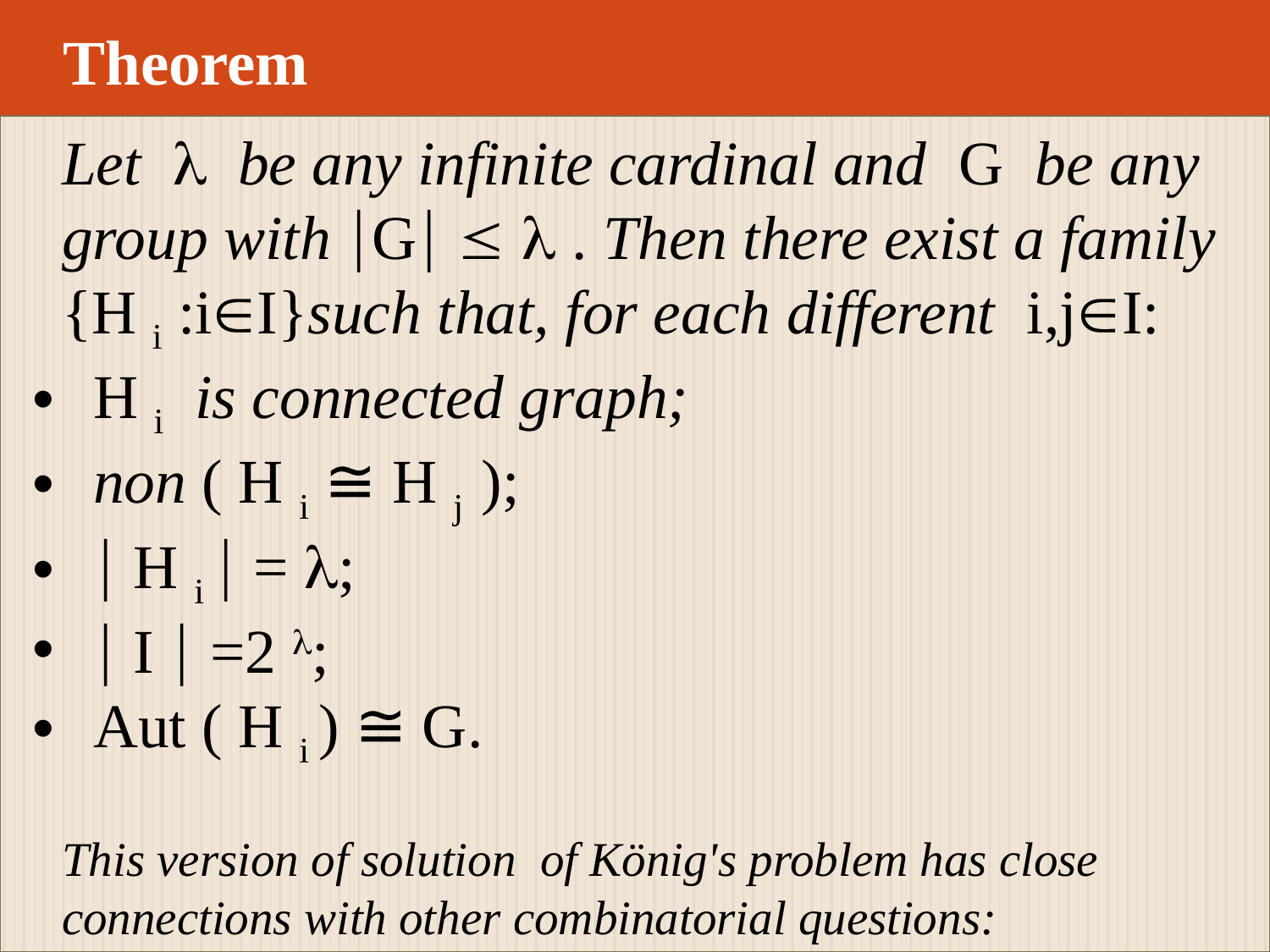

# Theorem
Let  λ  be any infinite cardinal and  G  be any
group with |G| ≤ λ . Then there exist a family
{H i :i∈I}such that, for each different  i,j∈I:
  H i  is connected graph;
  non ( H i ≅ H j  );
  | H i | = λ;
  | I | =2 λ;
  Aut ( H i ) ≅ G.

This version of solution  of König's problem has close
connections with other combinatorial questions: